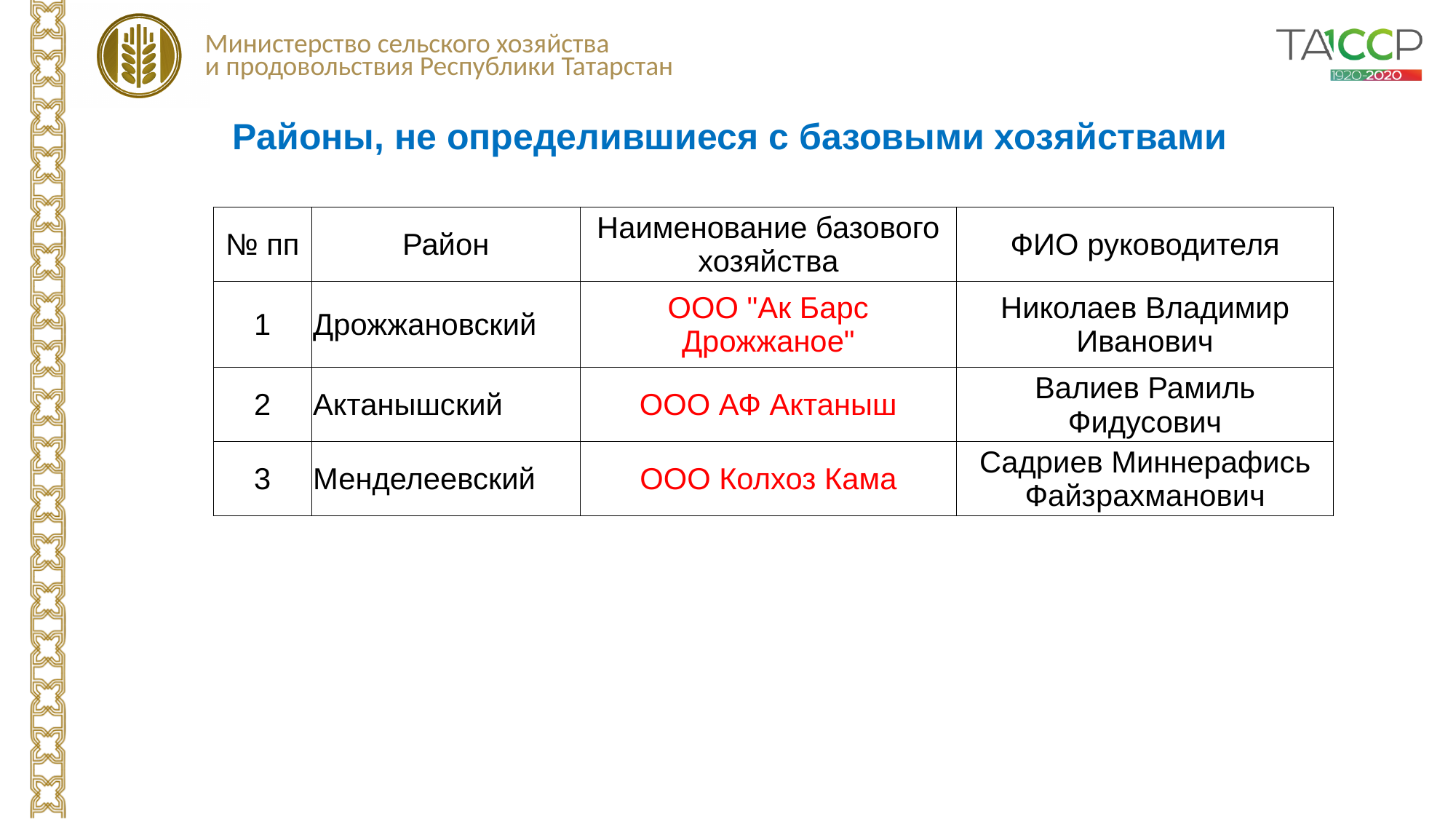

Районы, не определившиеся с базовыми хозяйствами
| № пп | Район | Наименование базового хозяйства | ФИО руководителя |
| --- | --- | --- | --- |
| 1 | Дрожжановский | ООО "Ак Барс Дрожжаное" | Николаев Владимир Иванович |
| 2 | Актанышский | ООО АФ Актаныш | Валиев Рамиль Фидусович |
| 3 | Менделеевский | ООО Колхоз Кама | Садриев Миннерафись Файзрахманович |